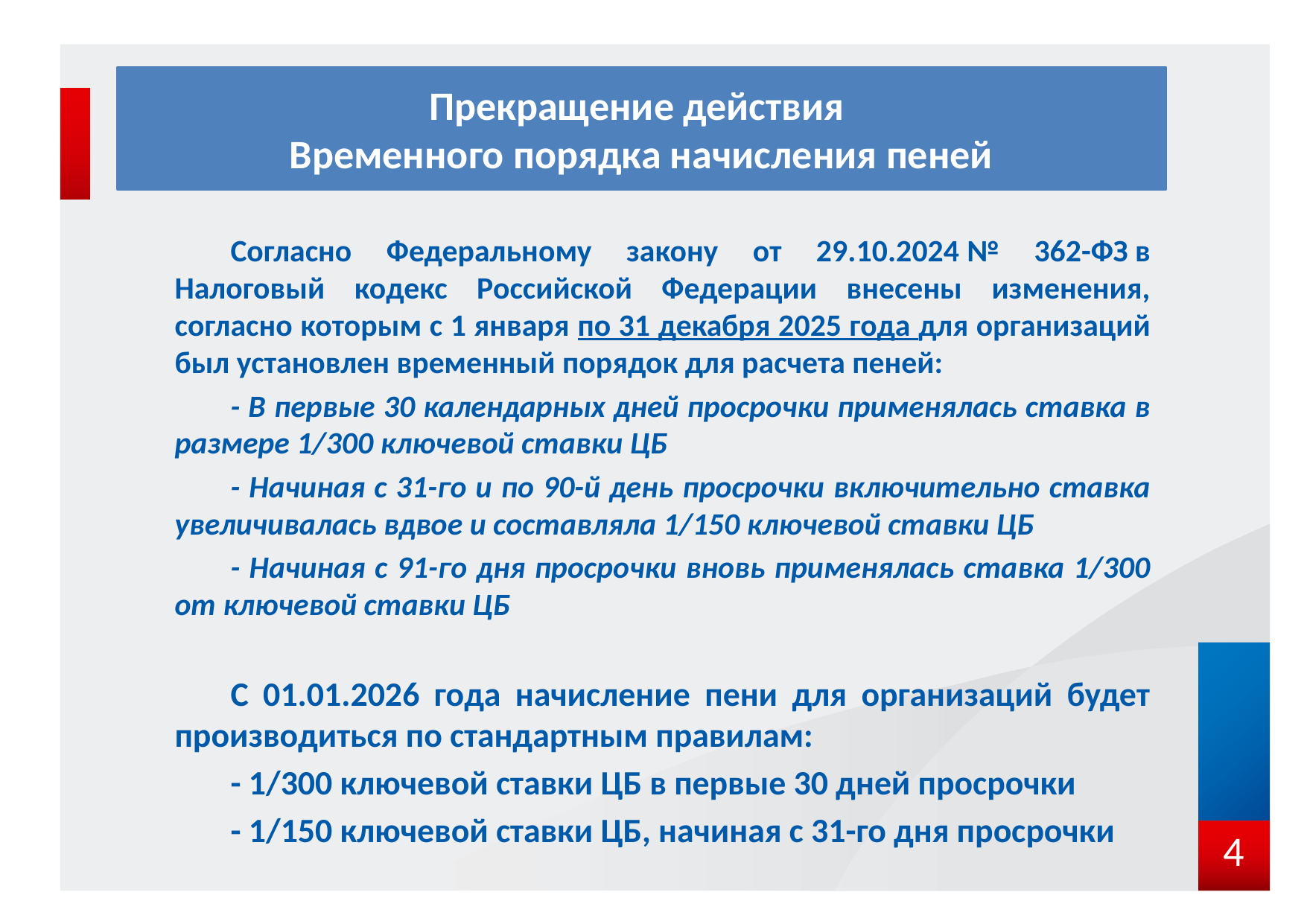

# Прекращение действия Временного порядка начисления пеней
Согласно Федеральному закону от 29.10.2024 № 362-ФЗ в Налоговый кодекс Российской Федерации внесены изменения, согласно которым с 1 января по 31 декабря 2025 года для организаций был установлен временный порядок для расчета пеней:
- В первые 30 календарных дней просрочки применялась ставка в размере 1/300 ключевой ставки ЦБ
- Начиная с 31-го и по 90-й день просрочки включительно ставка увеличивалась вдвое и составляла 1/150 ключевой ставки ЦБ
- Начиная с 91-го дня просрочки вновь применялась ставка 1/300 от ключевой ставки ЦБ

С 01.01.2026 года начисление пени для организаций будет производиться по стандартным правилам:
- 1/300 ключевой ставки ЦБ в первые 30 дней просрочки
- 1/150 ключевой ставки ЦБ, начиная с 31-го дня просрочки
4